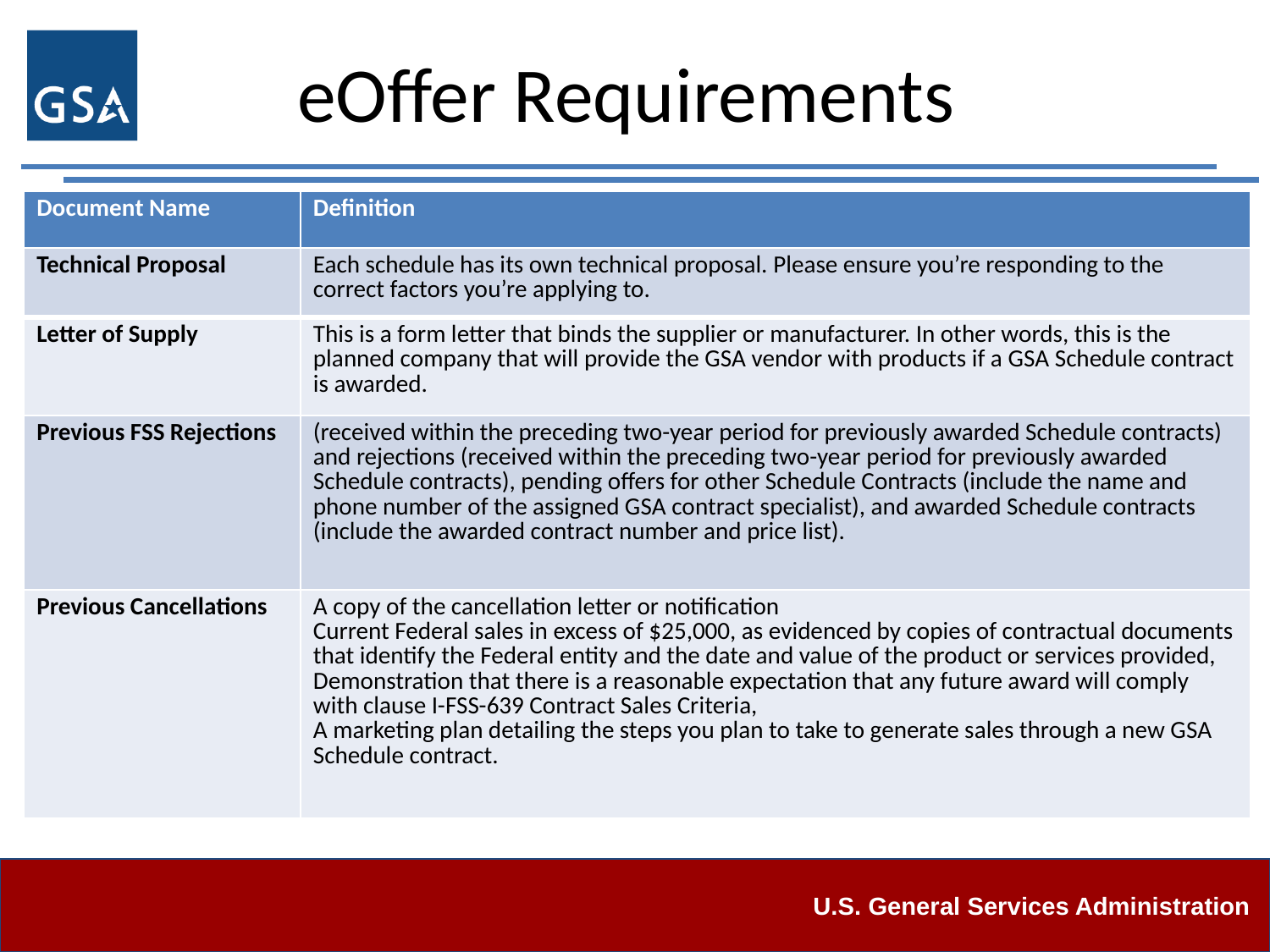

# eOffer Requirements
| Document Name | Definition |
| --- | --- |
| Technical Proposal | Each schedule has its own technical proposal. Please ensure you’re responding to the correct factors you’re applying to. |
| Letter of Supply | This is a form letter that binds the supplier or manufacturer. In other words, this is the planned company that will provide the GSA vendor with products if a GSA Schedule contract is awarded. |
| Previous FSS Rejections | (received within the preceding two-year period for previously awarded Schedule contracts) and rejections (received within the preceding two-year period for previously awarded Schedule contracts), pending offers for other Schedule Contracts (include the name and phone number of the assigned GSA contract specialist), and awarded Schedule contracts (include the awarded contract number and price list). |
| Previous Cancellations | A copy of the cancellation letter or notification Current Federal sales in excess of $25,000, as evidenced by copies of contractual documents that identify the Federal entity and the date and value of the product or services provided, Demonstration that there is a reasonable expectation that any future award will comply with clause I-FSS-639 Contract Sales Criteria, A marketing plan detailing the steps you plan to take to generate sales through a new GSA Schedule contract. |